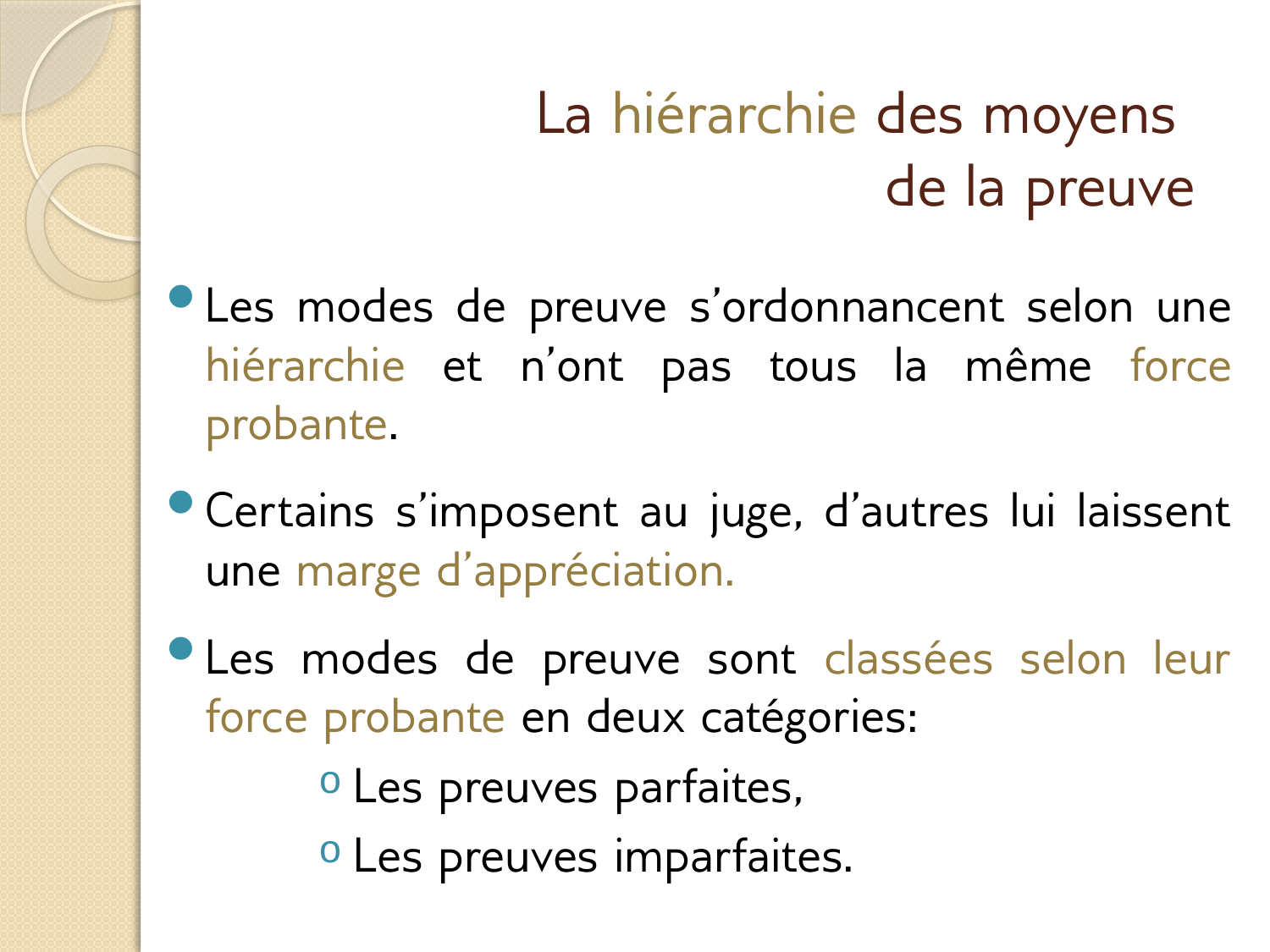

# La hiérarchie des moyens de la preuve
Les modes de preuve s’ordonnancent selon une hiérarchie et n’ont pas tous la même force probante.
Certains s’imposent au juge, d’autres lui laissent une marge d’appréciation.
Les modes de preuve sont classées selon leur force probante en deux catégories:
Les preuves parfaites,
Les preuves imparfaites.